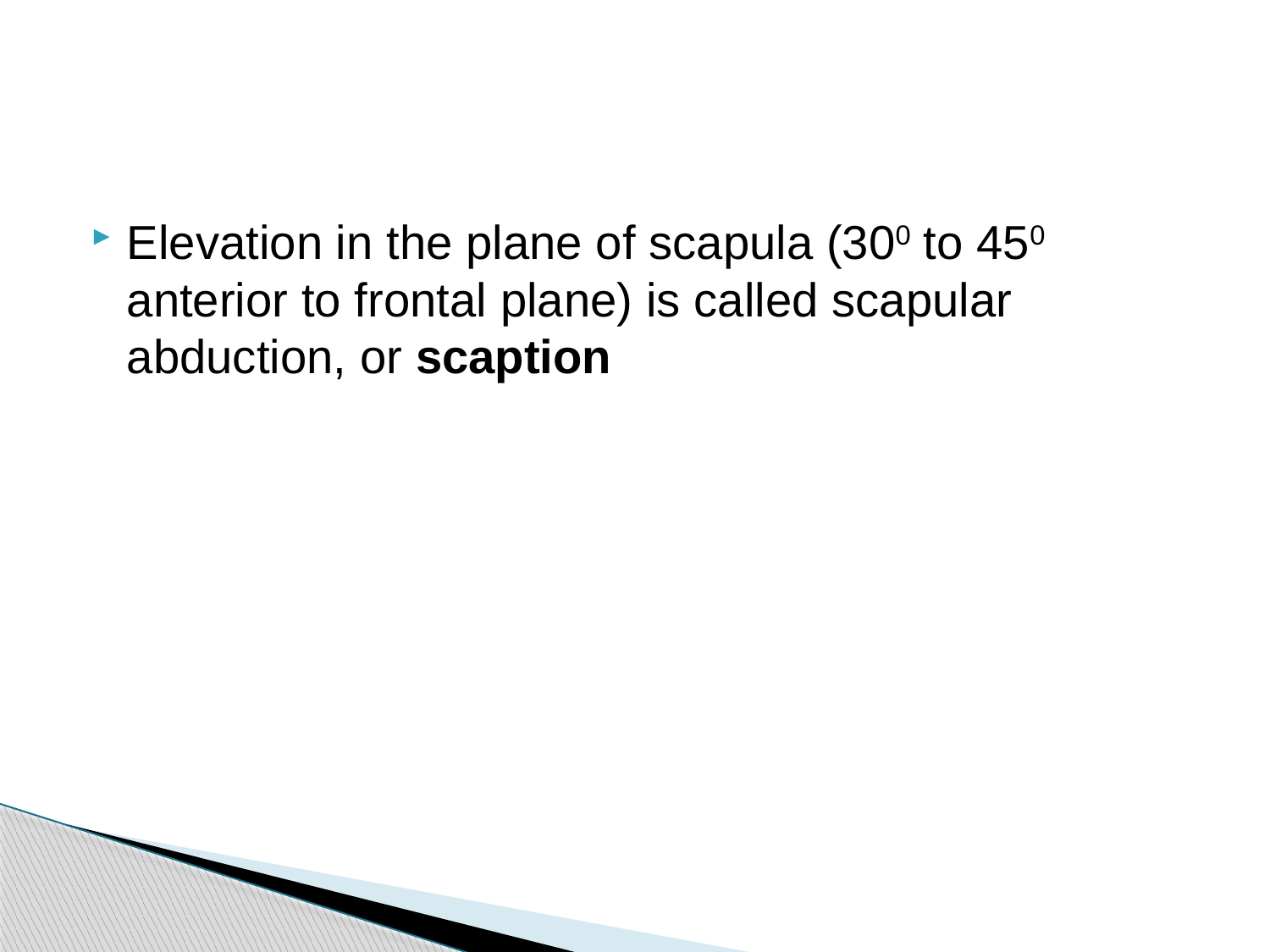

Elevation in the plane of scapula (300 to 450 anterior to frontal plane) is called scapular abduction, or scaption